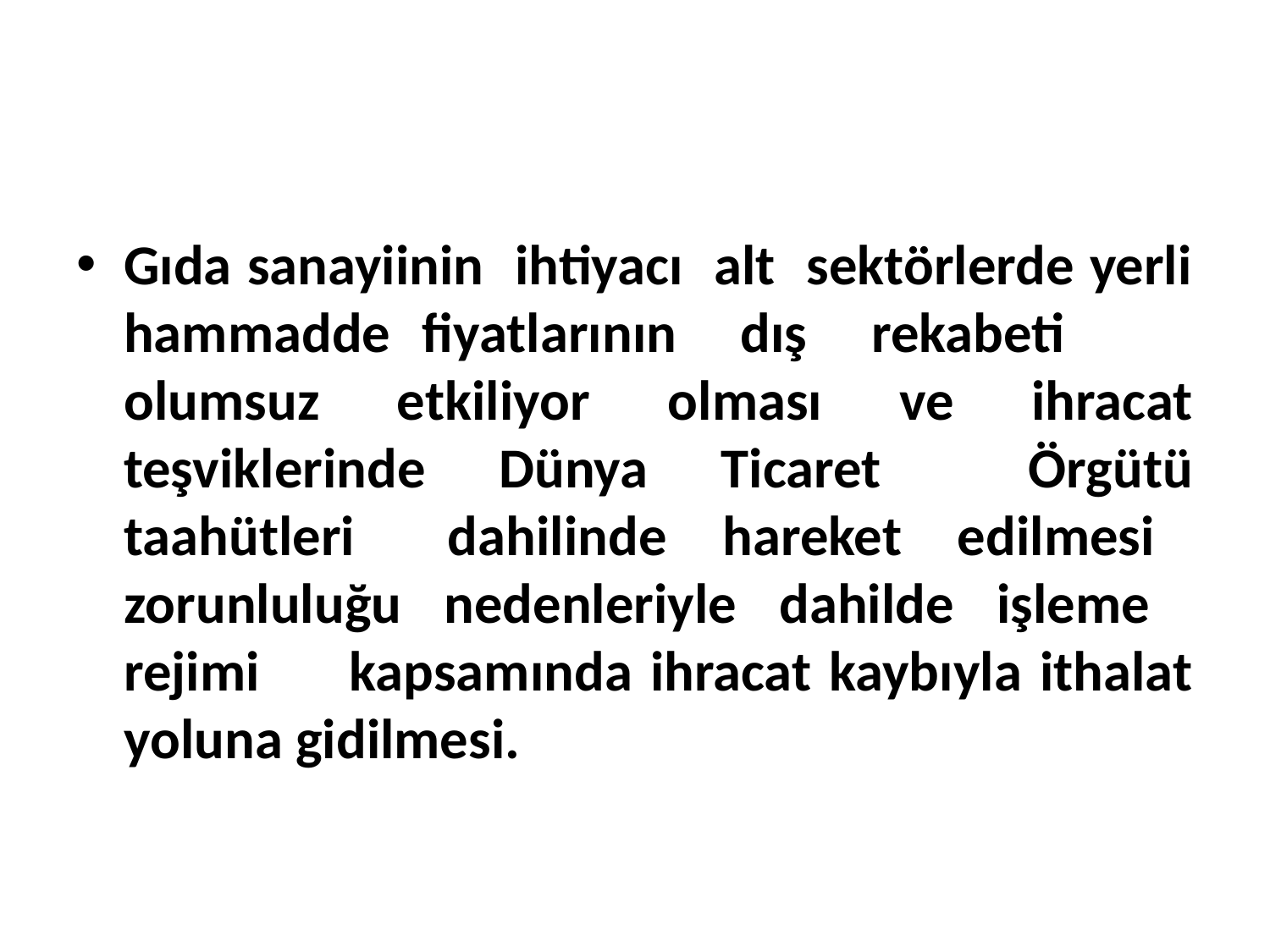

Gıda sanayiinin  ihtiyacı  alt  sektörlerde yerli hammadde fiyatlarının  dış  rekabeti     olumsuz etkiliyor olması ve ihracat teşviklerinde Dünya Ticaret  Örgütü taahütleri     dahilinde   hareket   edilmesi   zorunluluğu   nedenleriyle   dahilde   işleme    rejimi     kapsamında ihracat kaybıyla ithalat yoluna gidilmesi.